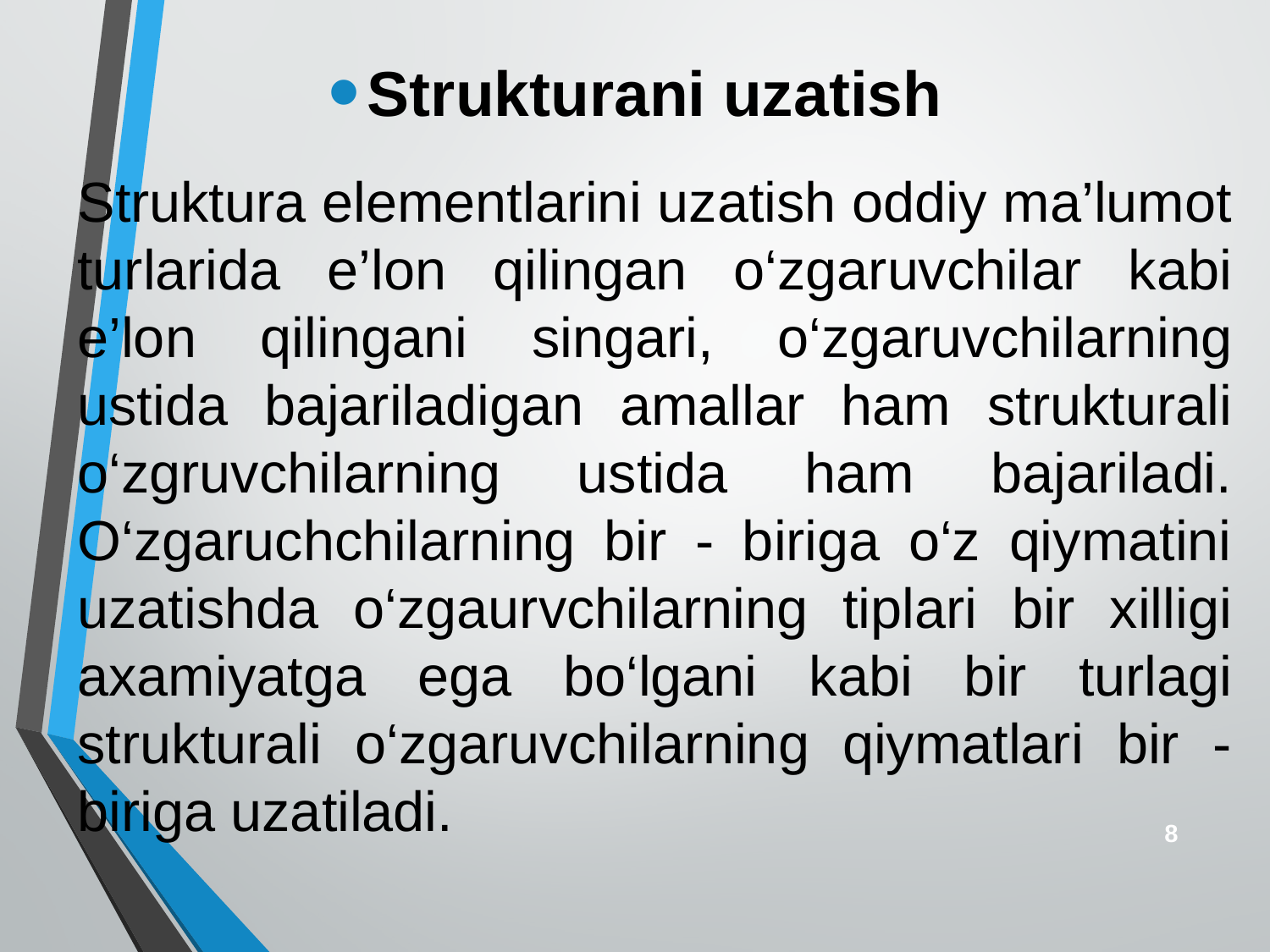

Strukturani uzatish
Struktura elementlarini uzatish oddiy ma’lumot turlarida e’lon qilingan o‘zgaruvchilar kabi e’lon qilingani singari, o‘zgaruvchilarning ustida bajariladigan amallar ham strukturali o‘zgruvchilarning ustida ham bajariladi. O‘zgaruchchilarning bir - biriga o‘z qiymatini uzatishda o‘zgaurvchilarning tiplari bir xilligi axamiyatga ega bo‘lgani kabi bir turlagi strukturali o‘zgaruvchilarning qiymatlari bir - biriga uzatiladi.
8